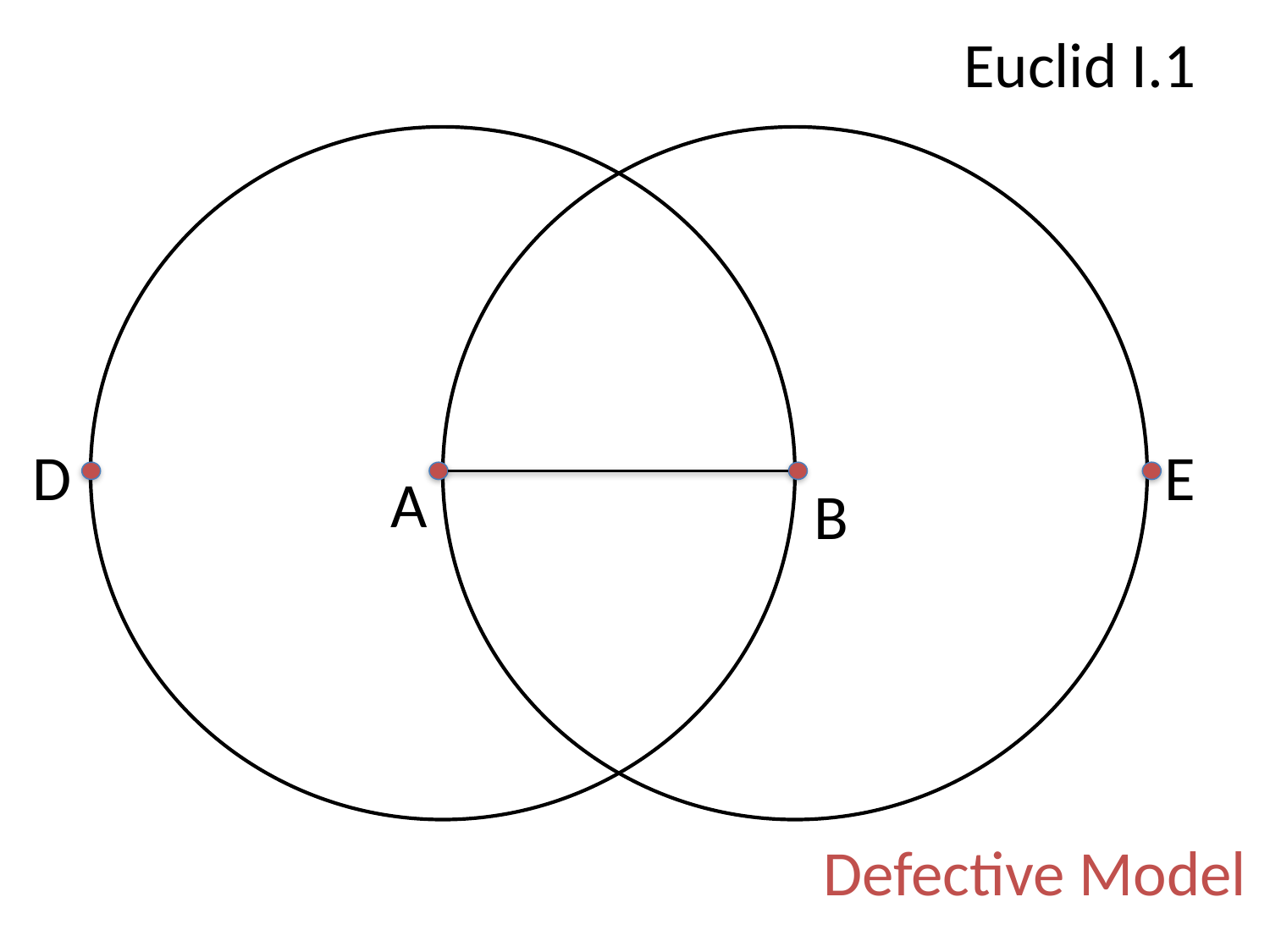

Euclid I.1

D
E
A

B
Defective Model